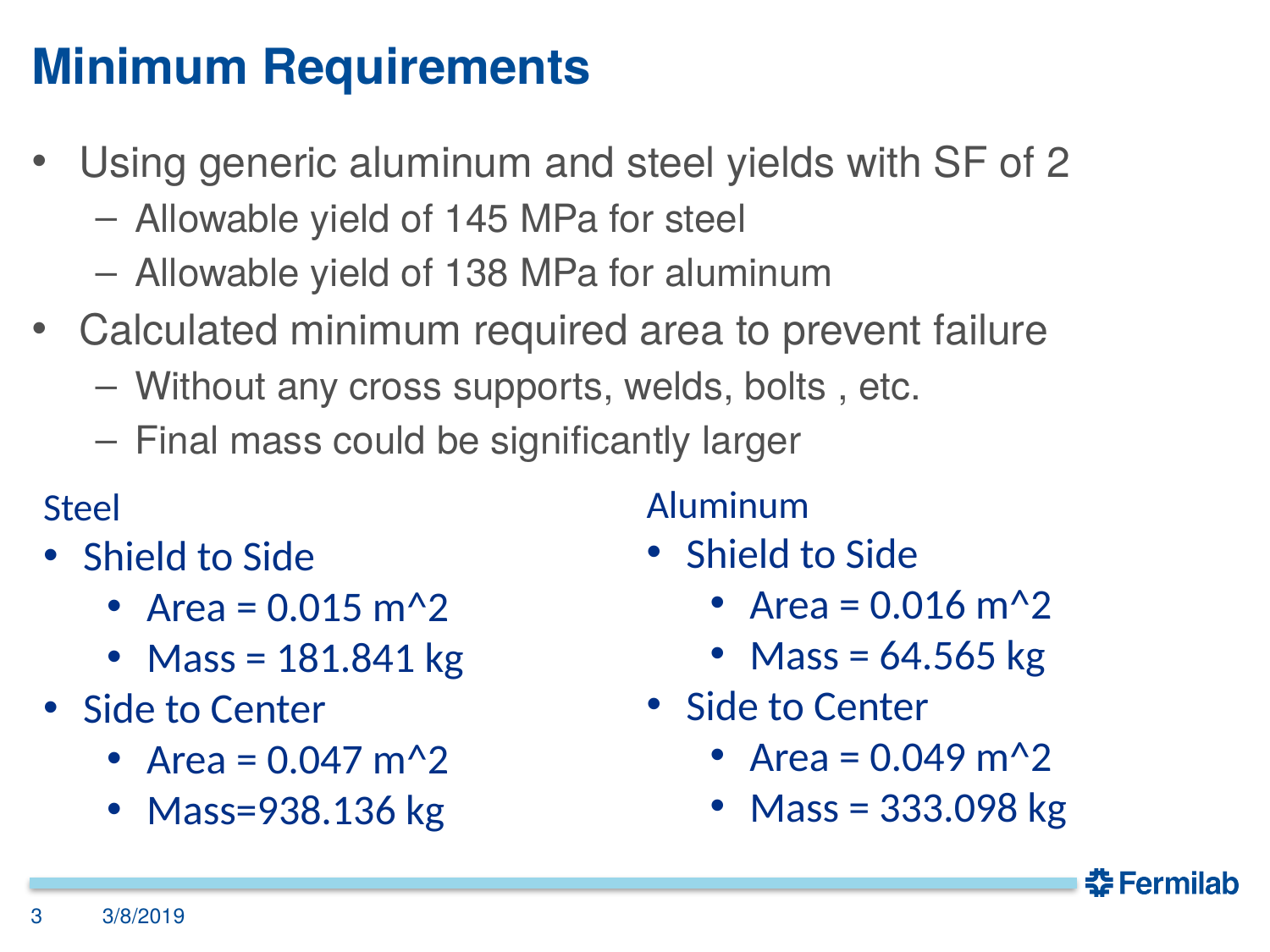

# Minimum Requirements
Using generic aluminum and steel yields with SF of 2
Allowable yield of 145 MPa for steel
Allowable yield of 138 MPa for aluminum
Calculated minimum required area to prevent failure
Without any cross supports, welds, bolts , etc.
Final mass could be significantly larger

Aluminum
Shield to Side
Area = 0.016 m^2
Mass = 64.565 kg
Side to Center
Area = 0.049 m^2
Mass = 333.098 kg
Steel
Shield to Side
Area = 0.015 m^2
Mass = 181.841 kg
Side to Center
Area = 0.047 m^2
Mass=938.136 kg
3
3/8/2019